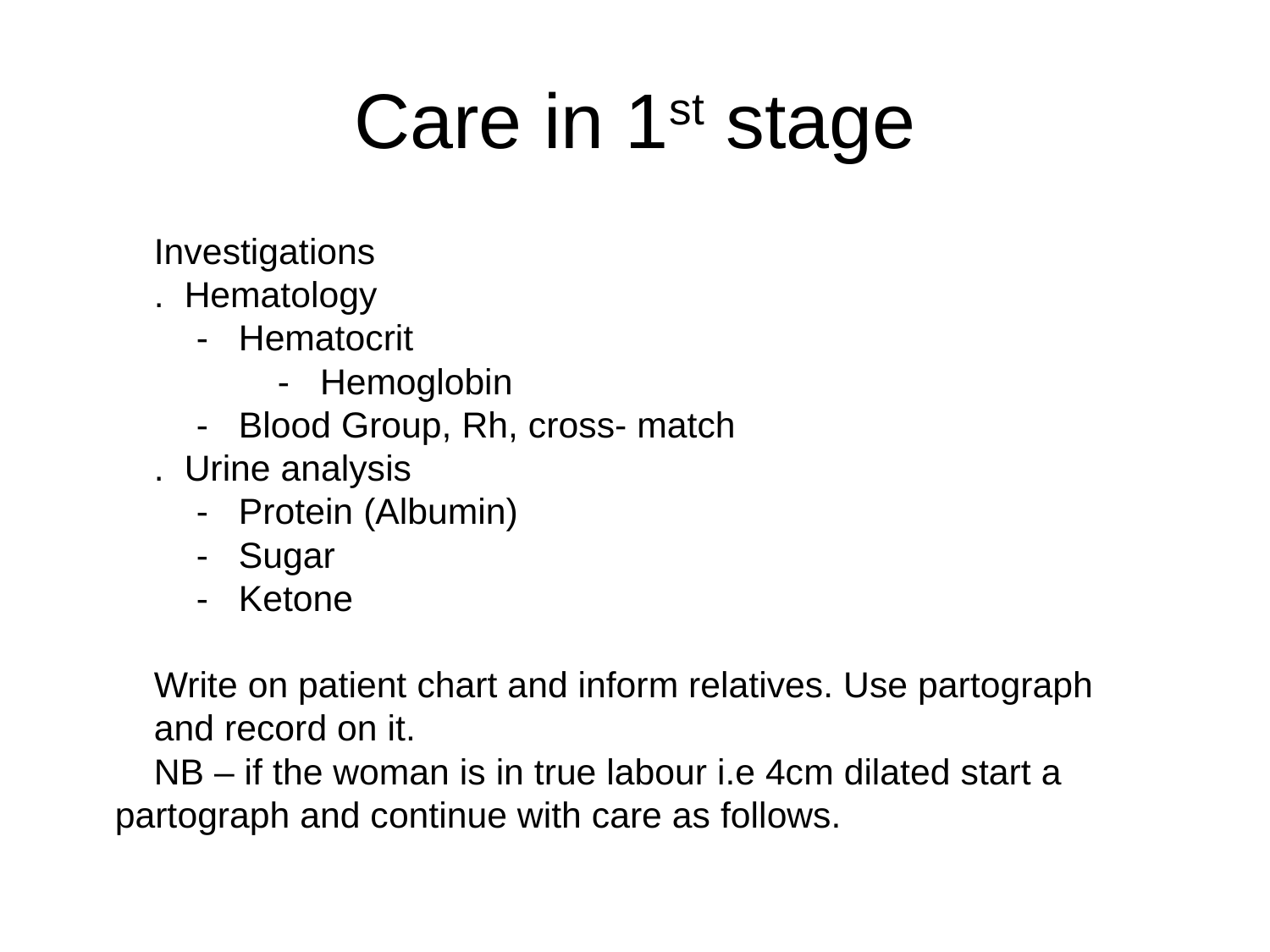

# Care in 1st stage
Investigations
.  Hematology
		-   Hematocrit
	   	-   Hemoglobin
		-   Blood Group, Rh, cross- match
.  Urine analysis
		-   Protein (Albumin)
		-   Sugar
		-   Ketone

Write on patient chart and inform relatives. Use partograph
and record on it.
NB – if the woman is in true labour i.e 4cm dilated start a partograph and continue with care as follows.